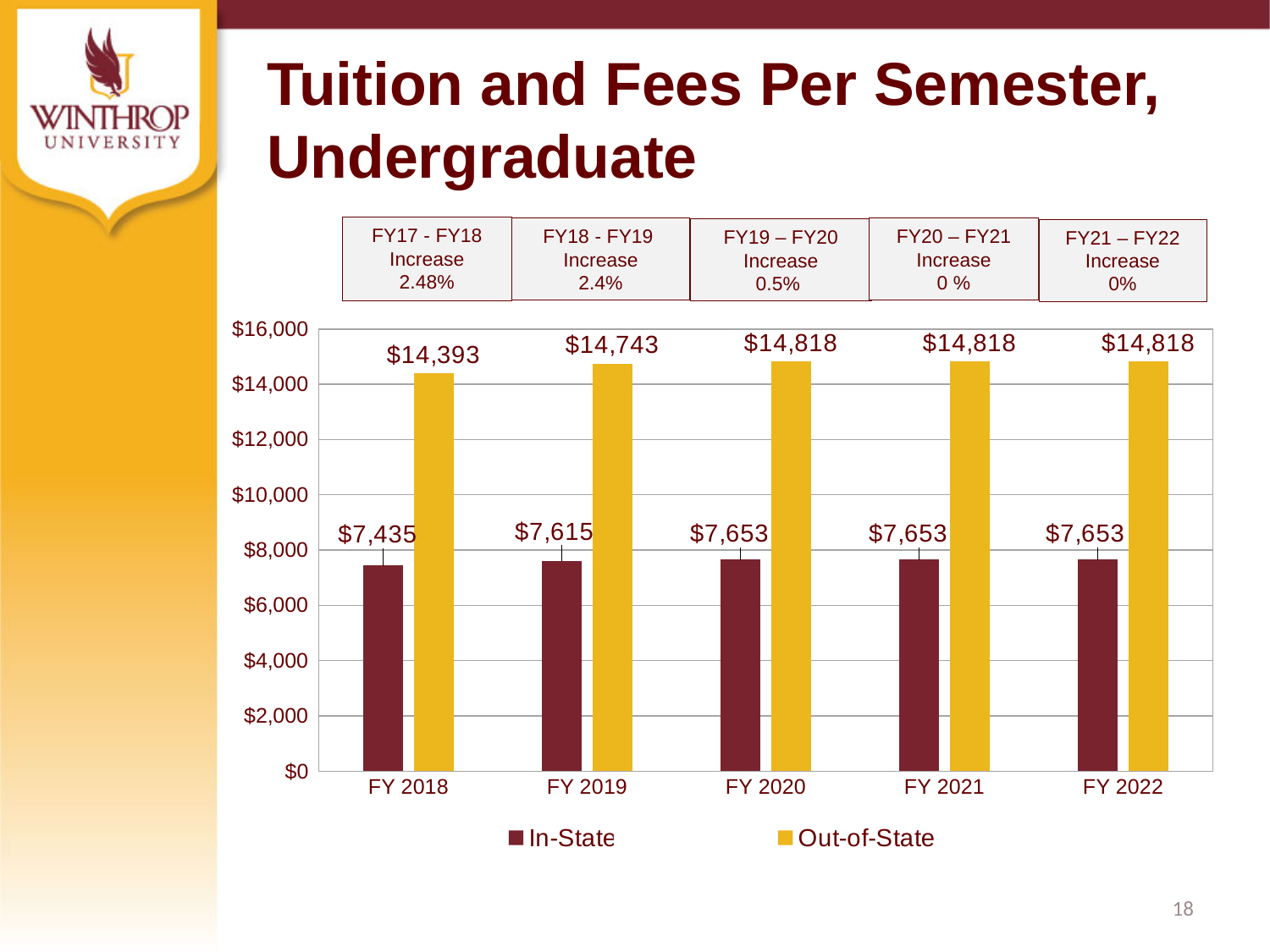

# Tuition and Fees Per Semester, Undergraduate
FY17 - FY18 Increase
2.48%
FY18 - FY19
Increase
2.4%
FY20 – FY21
Increase
0 %
FY19 – FY20
Increase
0.5%
FY21 – FY22
Increase
0%

### Chart

| Category | In-State Out-of-State | Out-of-State |
|---|---|---|
| FY 2018 | 7435.0 | 14393.0 |
| FY 2019 | 7615.0 | 14743.0 |
| FY 2020 | 7653.0 | 14818.0 |
| FY 2021 | 7653.0 | 14818.0 |
| FY 2022 | 7653.0 | 14818.0 |
18